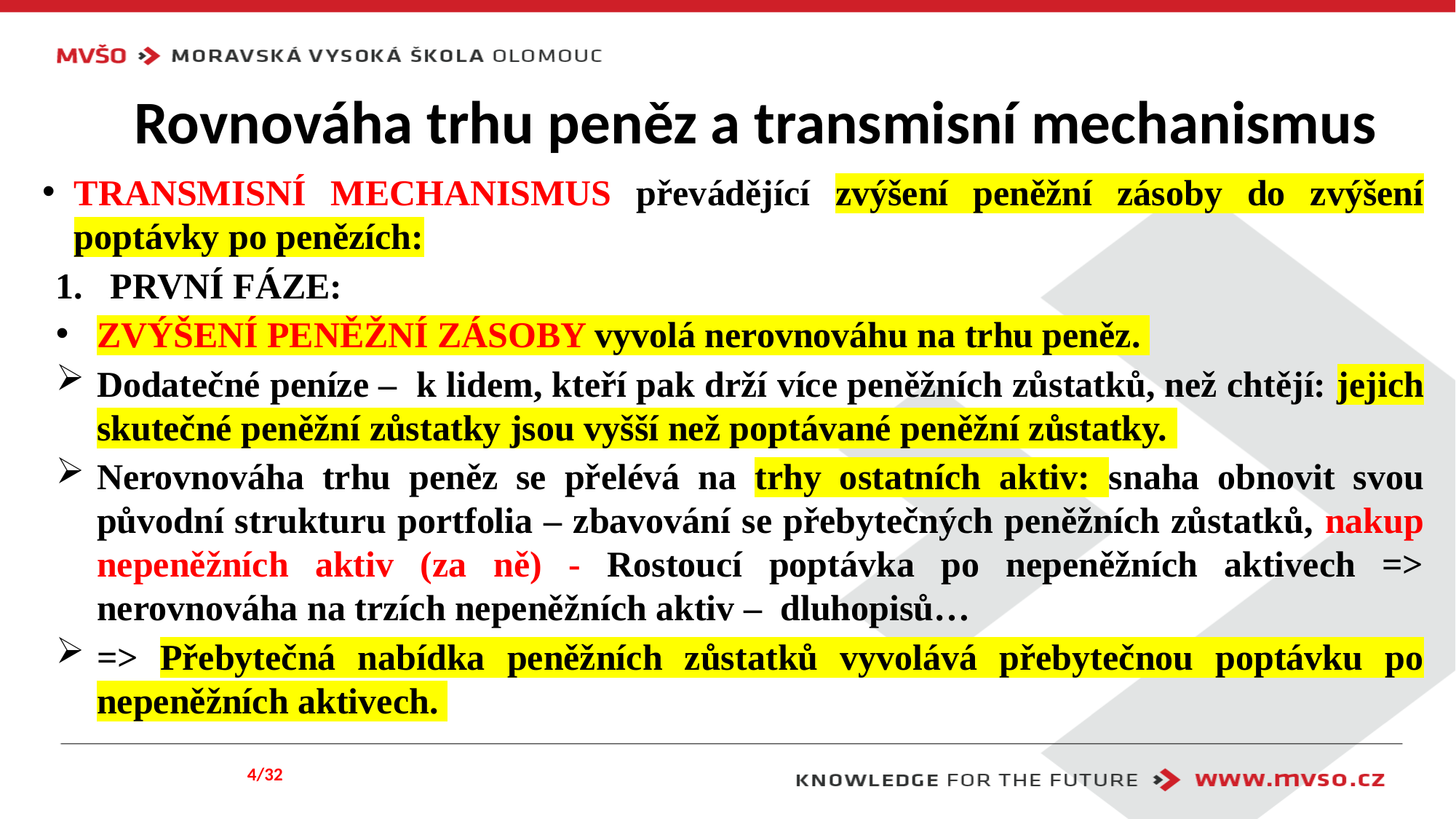

# Rovnováha trhu peněz a transmisní mechanismus
TRANSMISNÍ MECHANISMUS převádějící zvýšení peněžní zásoby do zvýšení poptávky po penězích:
PRVNÍ FÁZE:
ZVÝŠENÍ PENĚŽNÍ ZÁSOBY vyvolá nerovnováhu na trhu peněz.
Dodatečné peníze –  k lidem, kteří pak drží více peněžních zůstatků, než chtějí: jejich skutečné peněžní zůstatky jsou vyšší než poptávané peněžní zůstatky.
Nerovnováha trhu peněz se přelévá na trhy ostatních aktiv: snaha obnovit svou původní strukturu portfolia – zbavování se přebytečných peněžních zůstatků, nakup nepeněžních aktiv (za ně) - Rostoucí poptávka po nepeněžních aktivech => nerovnováha na trzích nepeněžních aktiv –  dluhopisů…
=> Přebytečná nabídka peněžních zůstatků vyvolává přebytečnou poptávku po nepeněžních aktivech.

4/32